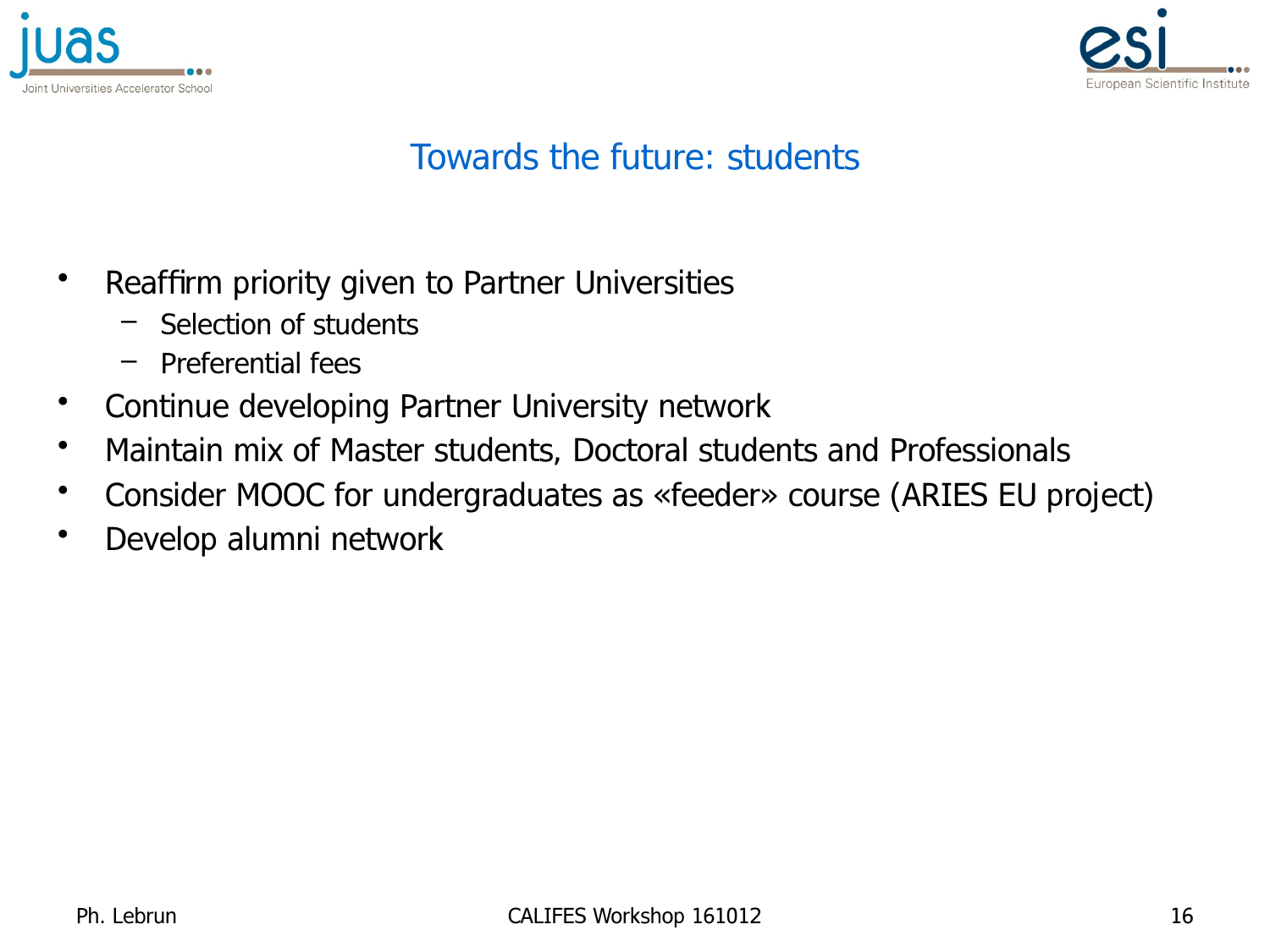

# Towards the future: students
Reaffirm priority given to Partner Universities
Selection of students
Preferential fees
Continue developing Partner University network
Maintain mix of Master students, Doctoral students and Professionals
Consider MOOC for undergraduates as «feeder» course (ARIES EU project)
Develop alumni network

Ph. Lebrun
CALIFES Workshop 161012
16